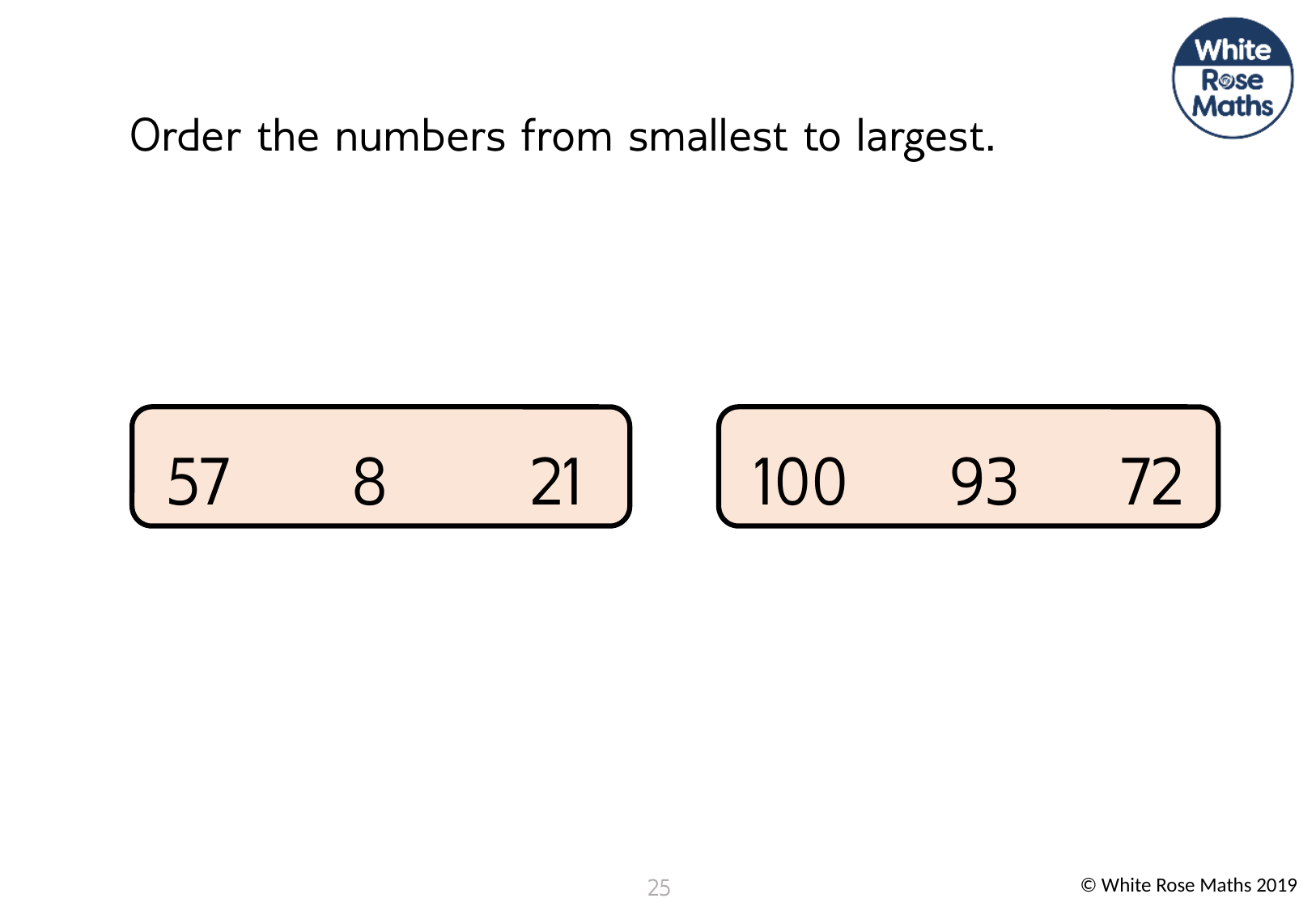

Order the numbers from smallest to largest.
  57      8       21	       100     93     72

25